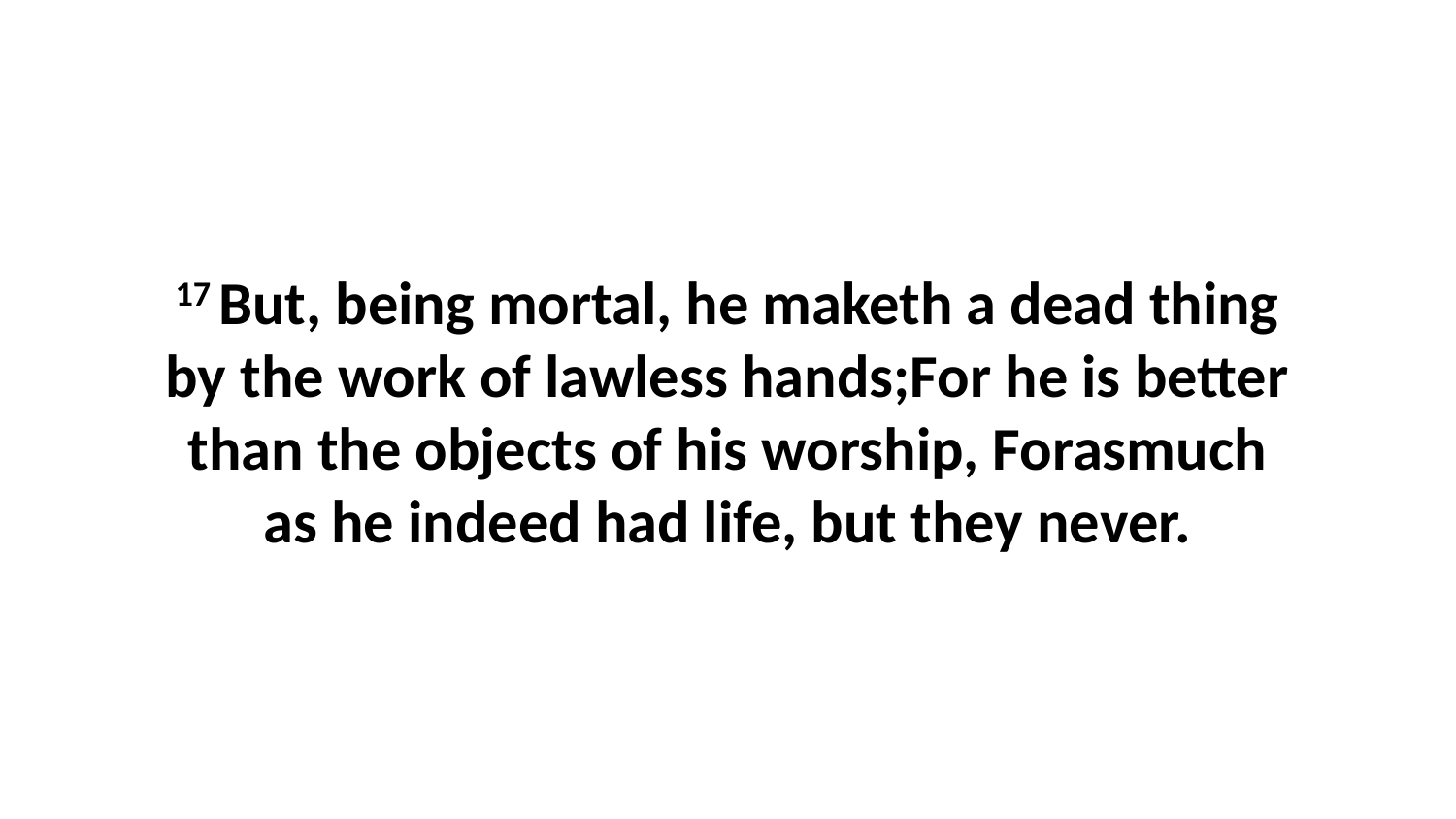

17 But, being mortal, he maketh a dead thing by the work of lawless hands;For he is better than the objects of his worship, Forasmuch as he indeed had life, but they never.